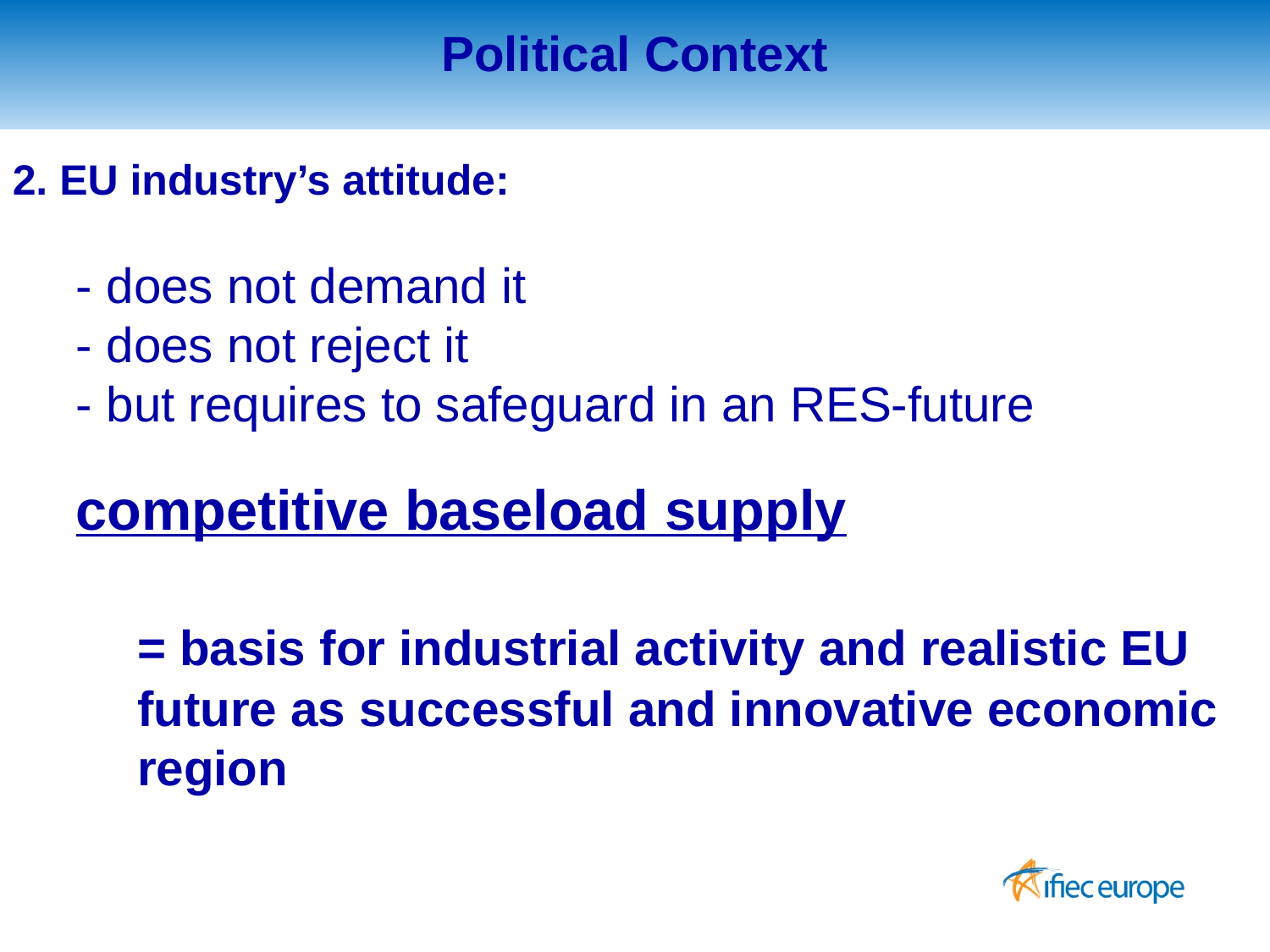

Political Context
2. EU industry’s attitude:

	- does not demand it
	- does not reject it
	- but requires to safeguard in an RES-future

	competitive baseload supply

	= basis for industrial activity and realistic EU future as successful and innovative economic region

4